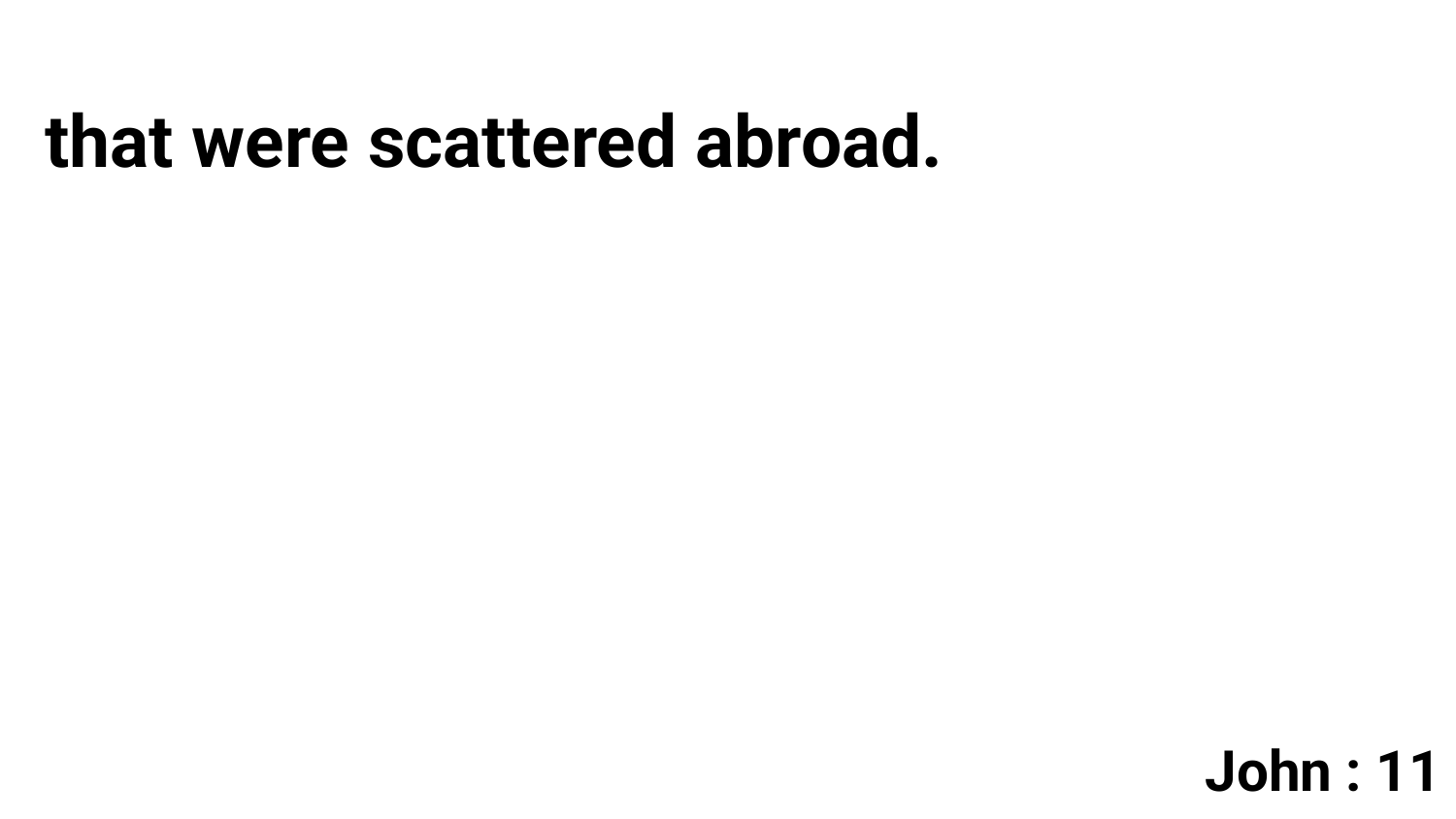

that were scattered abroad.
John : 11